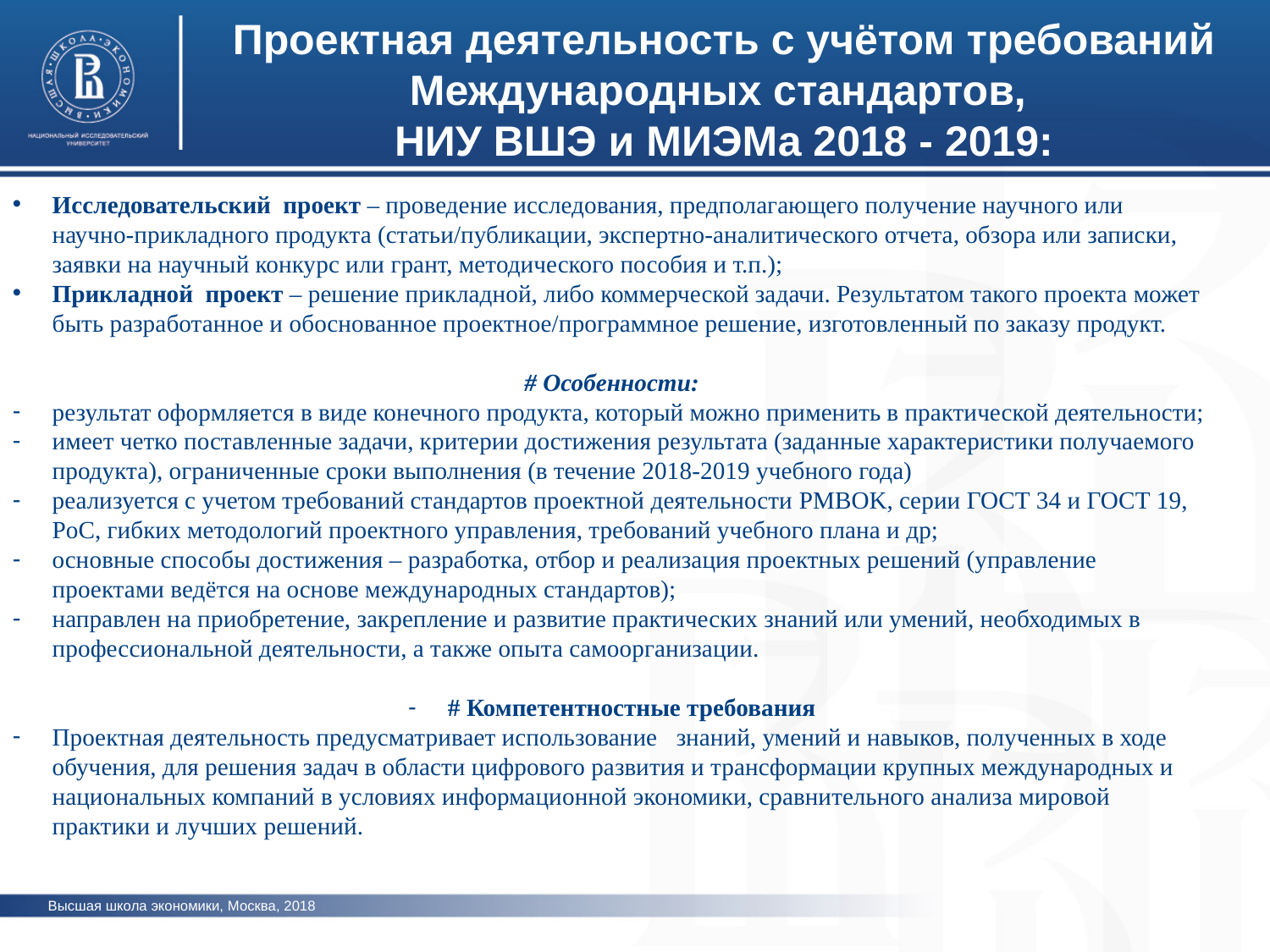

Проектная деятельность с учётом требований Международных стандартов,
НИУ ВШЭ и МИЭМа 2018 - 2019:

Исследовательский  проект – проведение исследования, предполагающего получение научного или научно-прикладного продукта (статьи/публикации, экспертно-аналитического отчета, обзора или записки, заявки на научный конкурс или грант, методического пособия и т.п.);
Прикладной  проект – решение прикладной, либо коммерческой задачи. Результатом такого проекта может быть разработанное и обоснованное проектное/программное решение, изготовленный по заказу продукт.

# Особенности:
результат оформляется в виде конечного продукта, который можно применить в практической деятельности;
имеет четко поставленные задачи, критерии достижения результата (заданные характеристики получаемого продукта), ограниченные сроки выполнения (в течение 2018-2019 учебного года)
реализуется с учетом требований стандартов проектной деятельности PMBOK, серии ГОСТ 34 и ГОСТ 19, PoC, гибких методологий проектного управления, требований учебного плана и др;
основные способы достижения – разработка, отбор и реализация проектных решений (управление проектами ведётся на основе международных стандартов);
направлен на приобретение, закрепление и развитие практических знаний или умений, необходимых в профессиональной деятельности, а также опыта самоорганизации.

# Компетентностные требования
Проектная деятельность предусматривает использование   знаний, умений и навыков, полученных в ходе обучения, для решения задач в области цифрового развития и трансформации крупных международных и национальных компаний в условиях информационной экономики, сравнительного анализа мировой практики и лучших решений.

Высшая школа экономики, Москва, 2018